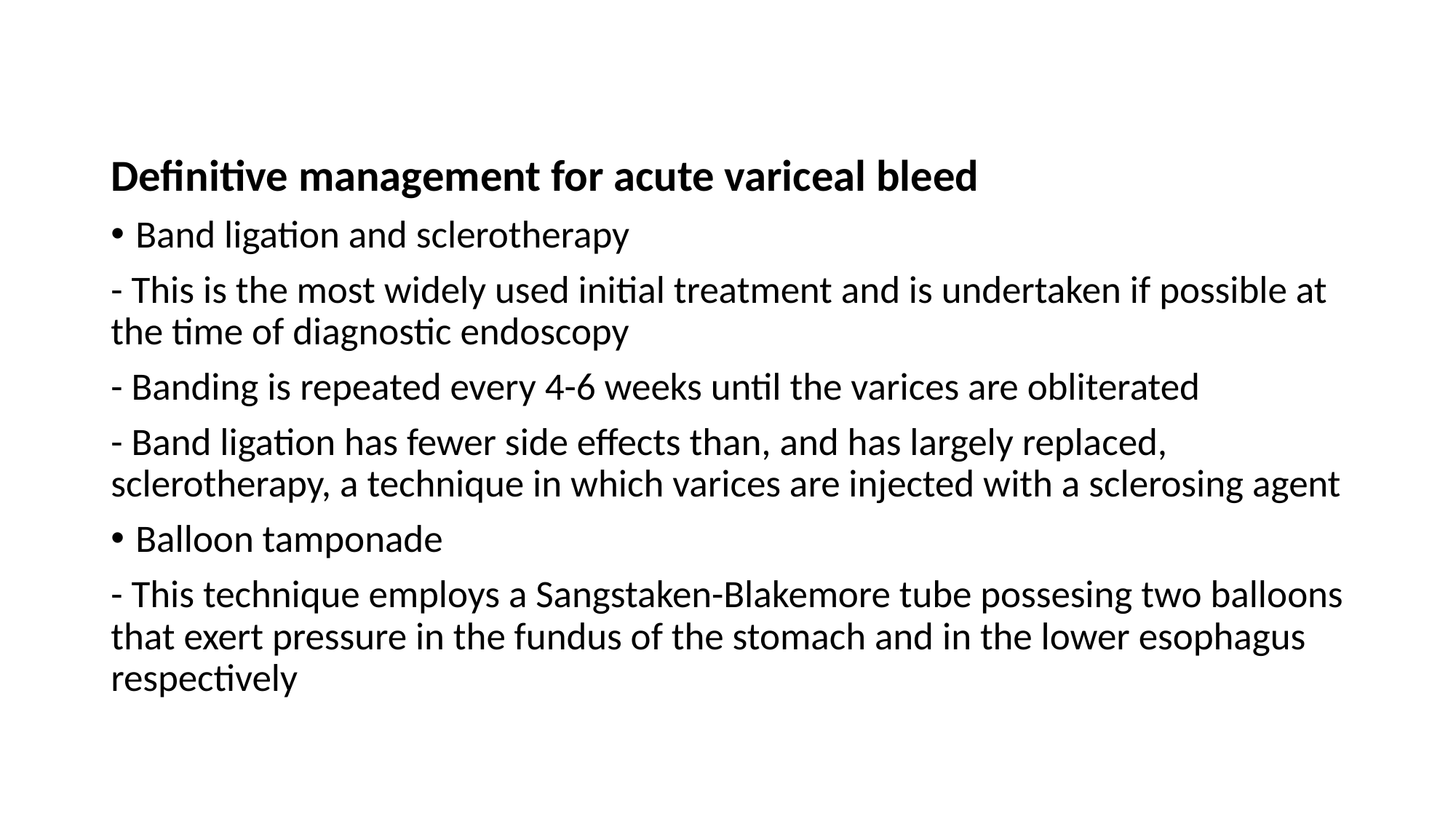

Definitive management for acute variceal bleed
Band ligation and sclerotherapy
- This is the most widely used initial treatment and is undertaken if possible at the time of diagnostic endoscopy
- Banding is repeated every 4-6 weeks until the varices are obliterated
- Band ligation has fewer side effects than, and has largely replaced, sclerotherapy, a technique in which varices are injected with a sclerosing agent
Balloon tamponade
- This technique employs a Sangstaken-Blakemore tube possesing two balloons that exert pressure in the fundus of the stomach and in the lower esophagus respectively